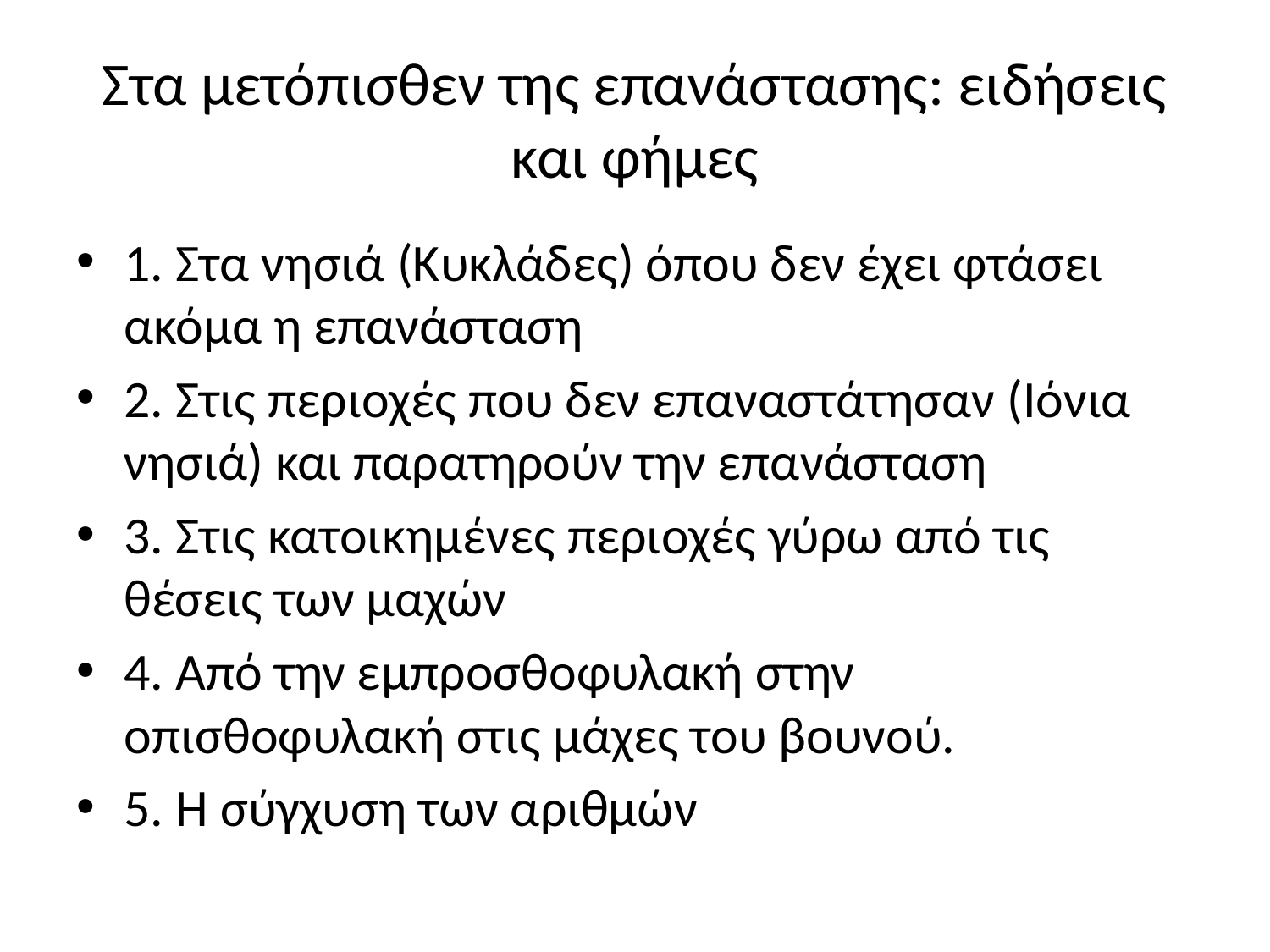

# Στα μετόπισθεν της επανάστασης: ειδήσεις και φήμες
1. Στα νησιά (Κυκλάδες) όπου δεν έχει φτάσει ακόμα η επανάσταση
2. Στις περιοχές που δεν επαναστάτησαν (Ιόνια νησιά) και παρατηρούν την επανάσταση
3. Στις κατοικημένες περιοχές γύρω από τις θέσεις των μαχών
4. Από την εμπροσθοφυλακή στην  οπισθοφυλακή στις μάχες του βουνού.
5. Η σύγχυση των αριθμών